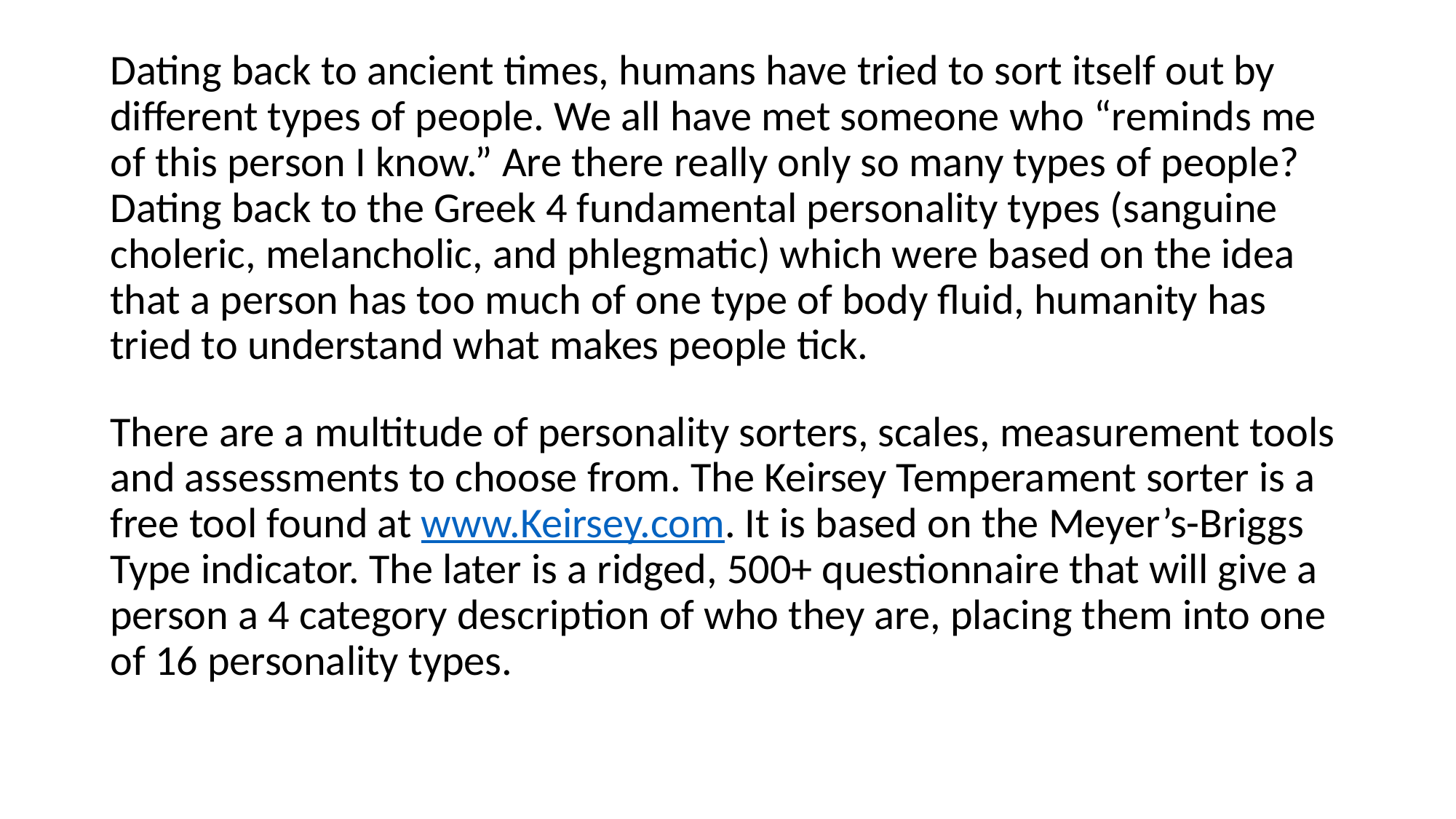

# Dating back to ancient times, humans have tried to sort itself out by different types of people. We all have met someone who “reminds me of this person I know.” Are there really only so many types of people? Dating back to the Greek 4 fundamental personality types (sanguine choleric, melancholic, and phlegmatic) which were based on the idea that a person has too much of one type of body fluid, humanity has tried to understand what makes people tick.
There are a multitude of personality sorters, scales, measurement tools and assessments to choose from. The Keirsey Temperament sorter is a free tool found at www.Keirsey.com. It is based on the Meyer’s-Briggs Type indicator. The later is a ridged, 500+ questionnaire that will give a person a 4 category description of who they are, placing them into one of 16 personality types.